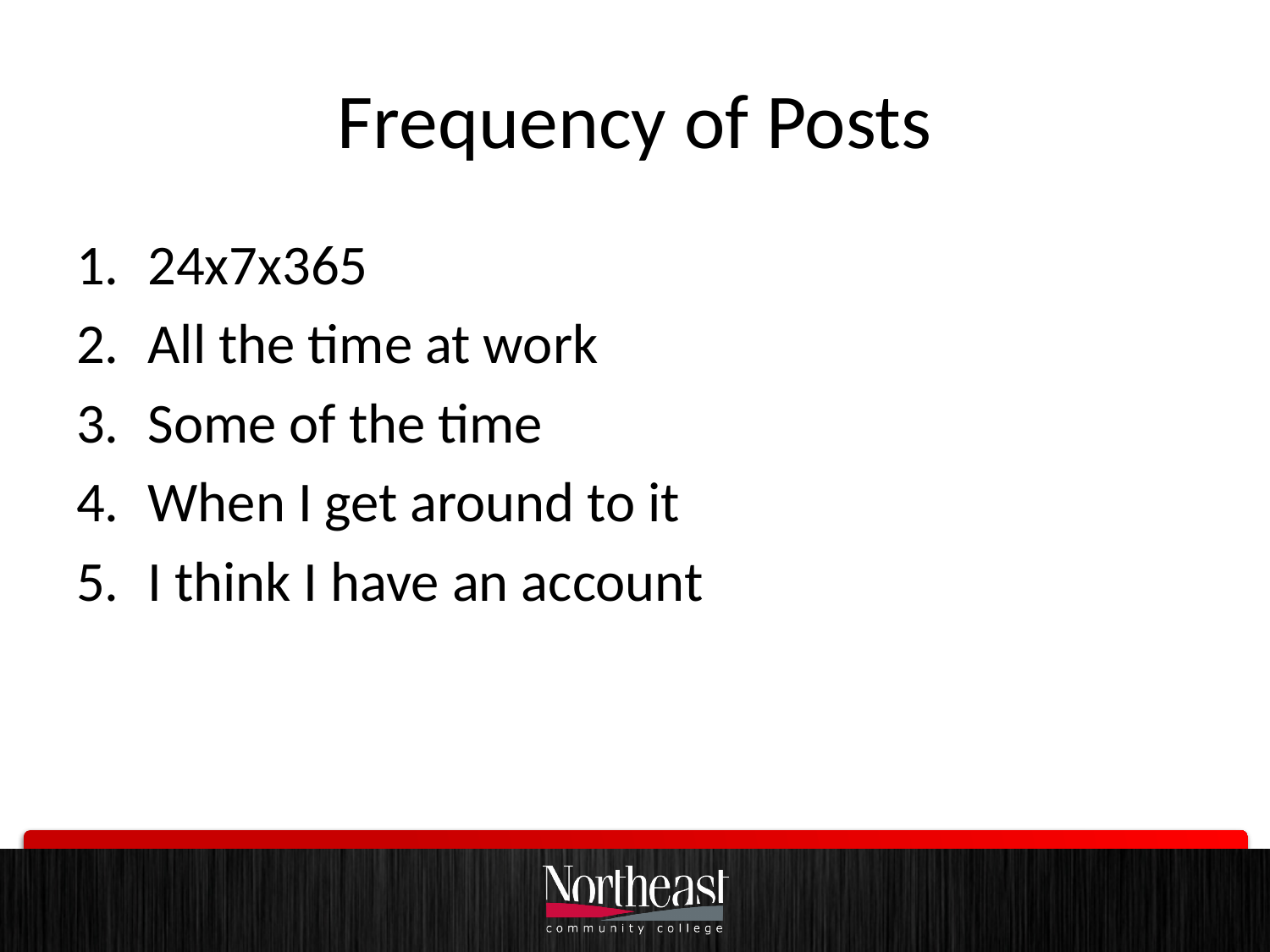

# Frequency of Posts
24x7x365
All the time at work
Some of the time
When I get around to it
I think I have an account